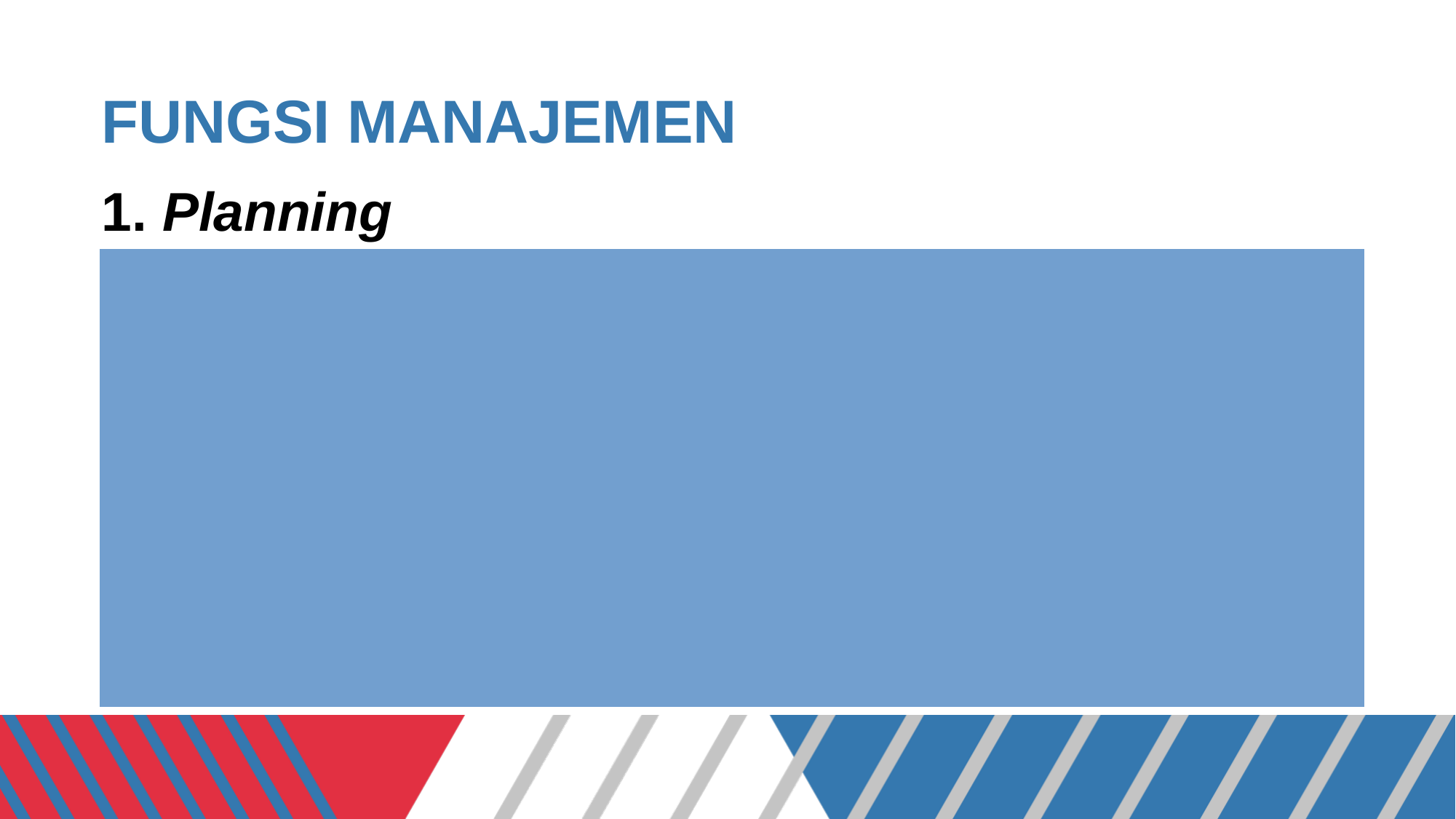

# FUNGSI MANAJEMEN
1. Planning
Perhitungan dan penentuan tentang apa yang akan di jelaskan di dalam rangka mencapai suatu tujuan (objective) tertentu dari suatu organisasi / perusahaan dimana, bilamana, oleh siapa dan bagaimana tata cara yang harus dilakukan untuk mencapai tujuan tersebut.